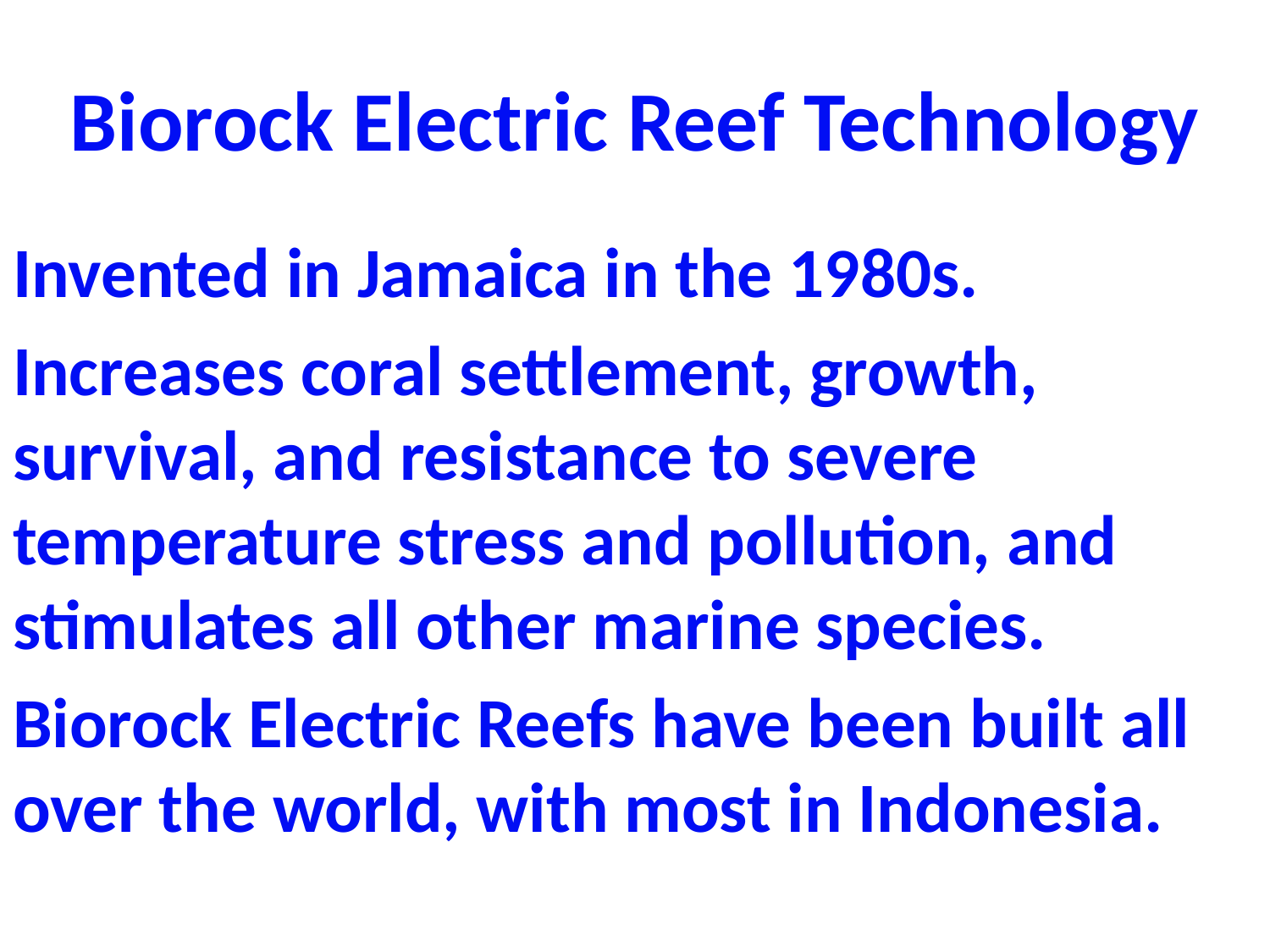

# Biorock Electric Reef Technology
Invented in Jamaica in the 1980s.
Increases coral settlement, growth, survival, and resistance to severe temperature stress and pollution, and stimulates all other marine species.
Biorock Electric Reefs have been built all over the world, with most in Indonesia.